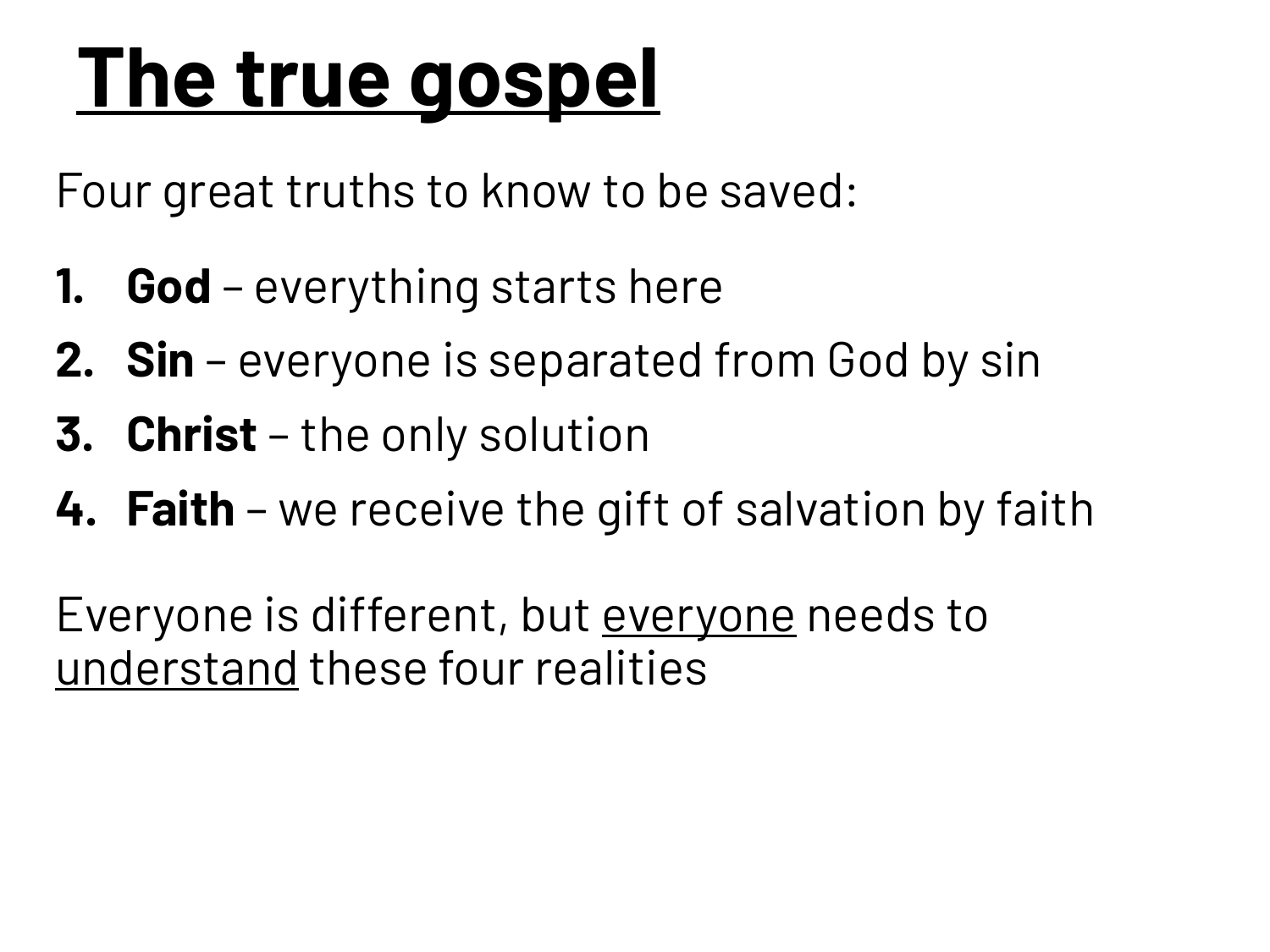

# The true gospel
Four great truths to know to be saved:
God – everything starts here
Sin – everyone is separated from God by sin
Christ – the only solution
Faith – we receive the gift of salvation by faith
Everyone is different, but everyone needs to understand these four realities